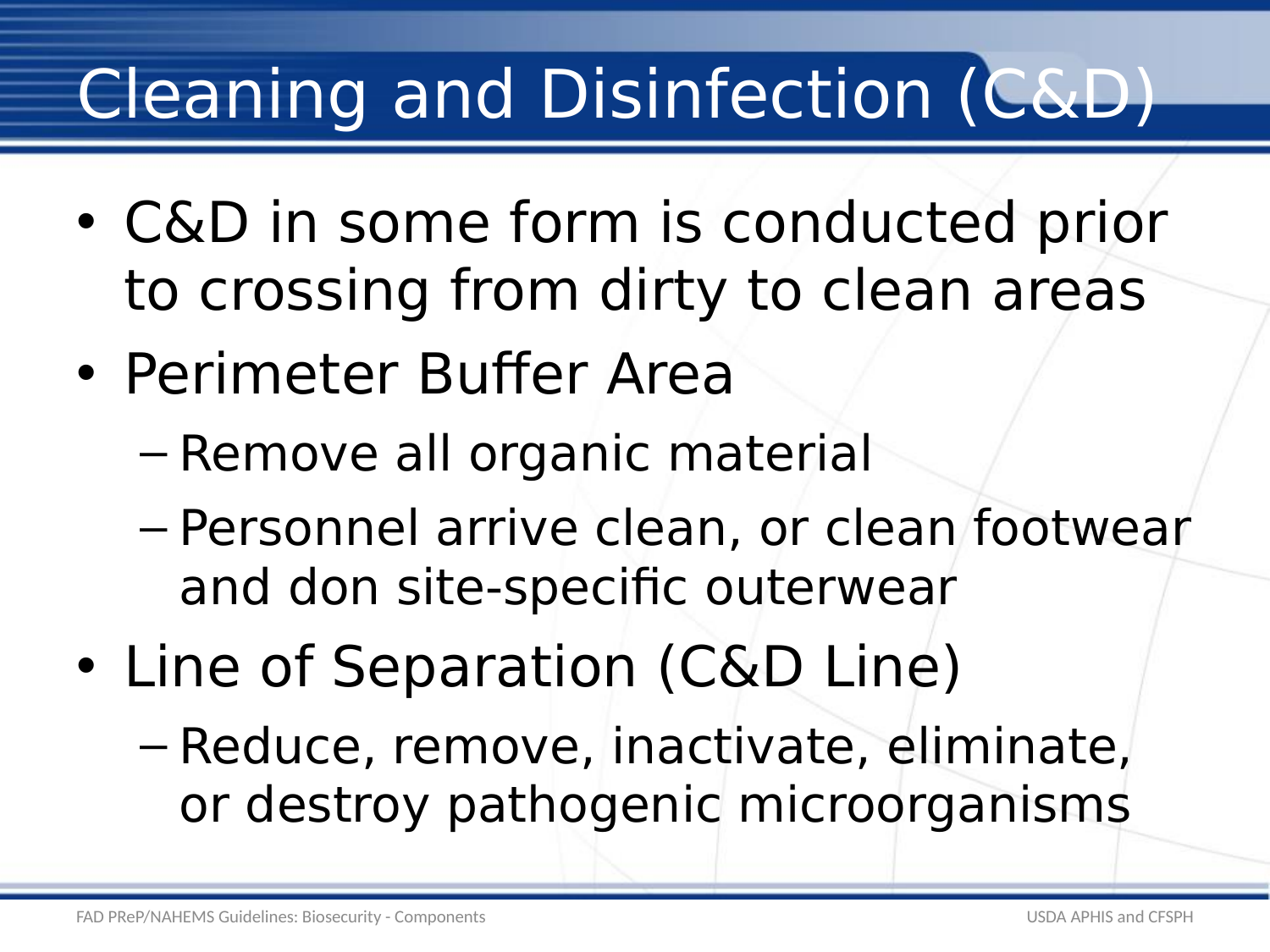

# Cleaning and Disinfection (C&D)
C&D in some form is conducted prior to crossing from dirty to clean areas
Perimeter Buffer Area
Remove all organic material
Personnel arrive clean, or clean footwear and don site-specific outerwear
Line of Separation (C&D Line)
Reduce, remove, inactivate, eliminate, or destroy pathogenic microorganisms
FAD PReP/NAHEMS Guidelines: Biosecurity - Components
USDA APHIS and CFSPH